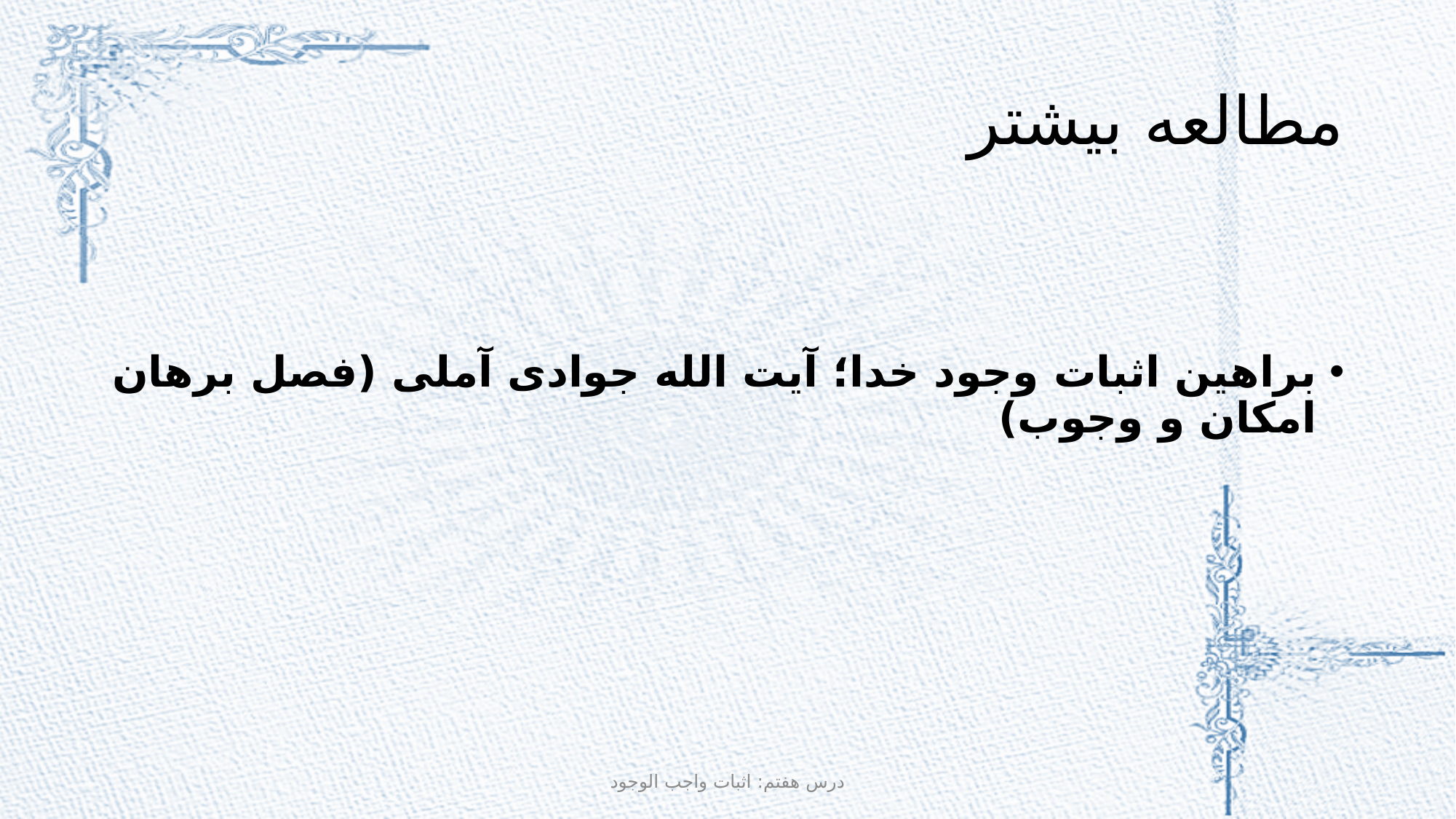

# مطالعه بیشتر

براهین اثبات وجود خدا؛ آیت الله جوادی آملی (فصل برهان امکان و وجوب)
درس هفتم: اثبات واجب الوجود